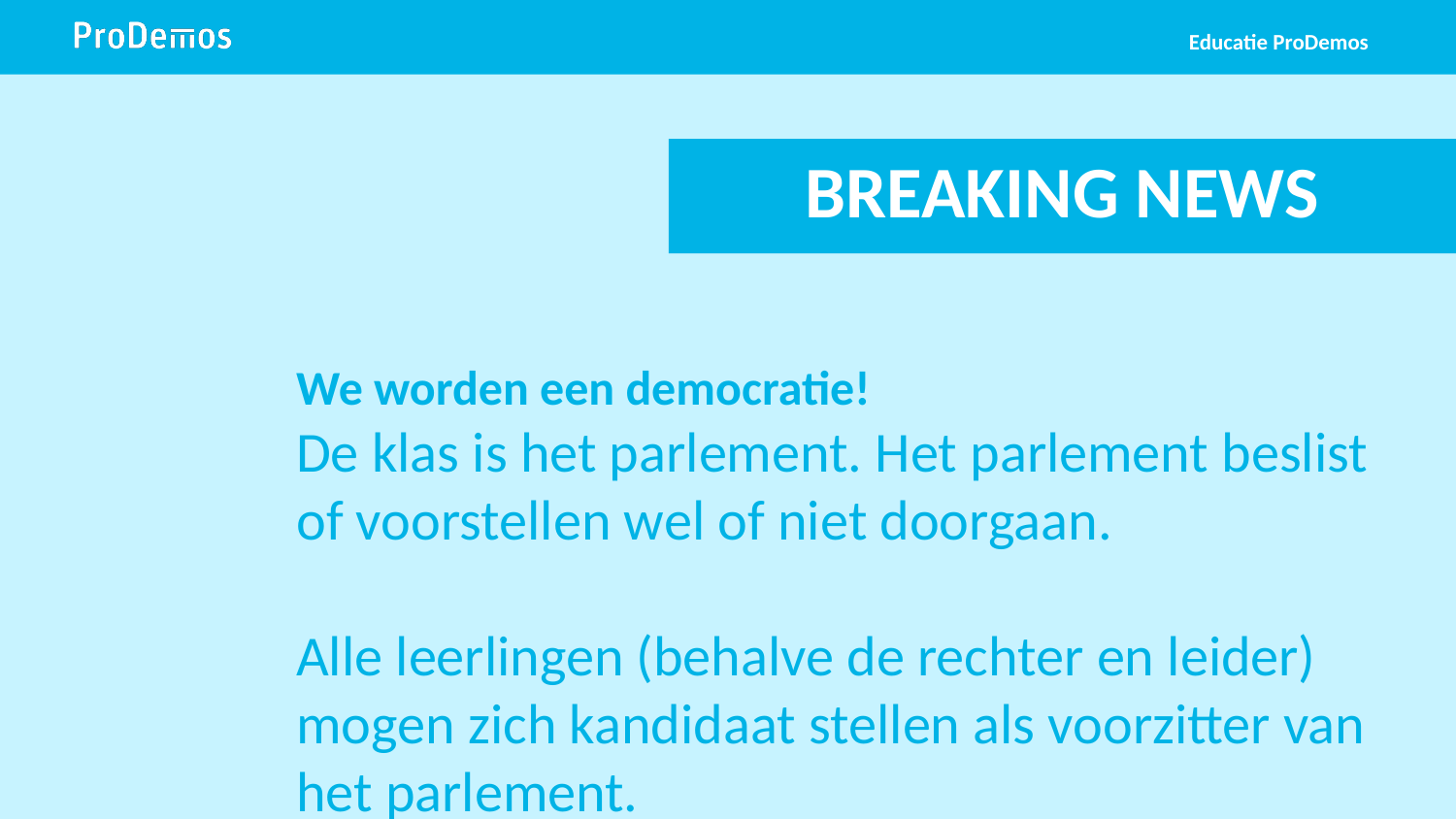

Educatie ProDemos
# BREAKING NEWS
We worden een democratie!
De klas is het parlement. Het parlement beslist of voorstellen wel of niet doorgaan.

Alle leerlingen (behalve de rechter en leider) mogen zich kandidaat stellen als voorzitter van het parlement.